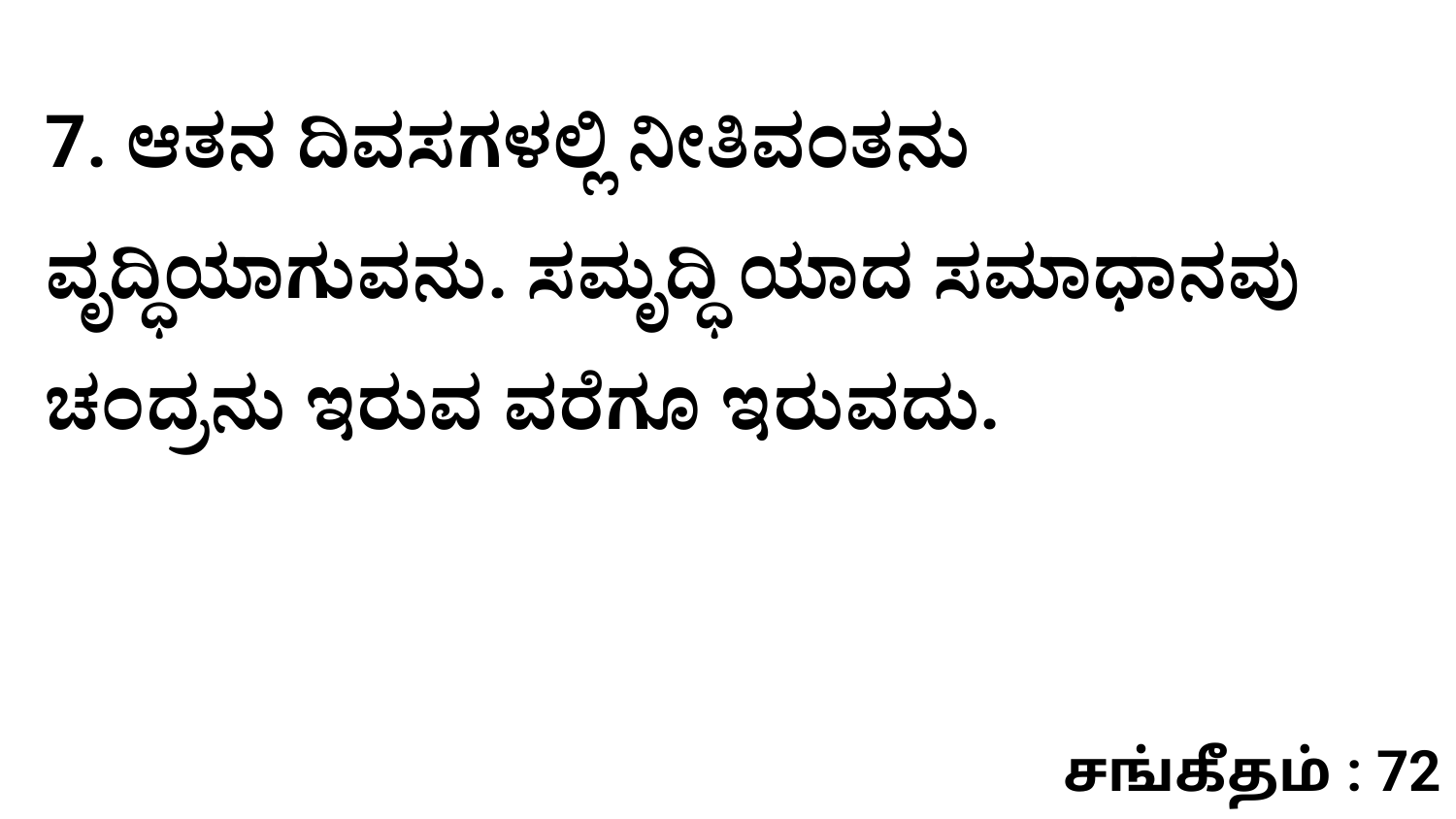

7. ಆತನ ದಿವಸಗಳಲ್ಲಿ ನೀತಿವಂತನು ವೃದ್ಧಿಯಾಗುವನು. ಸಮೃದ್ಧಿ ಯಾದ ಸಮಾಧಾನವು ಚಂದ್ರನು ಇರುವ ವರೆಗೂ ಇರುವದು.
சங்கீதம் : 72